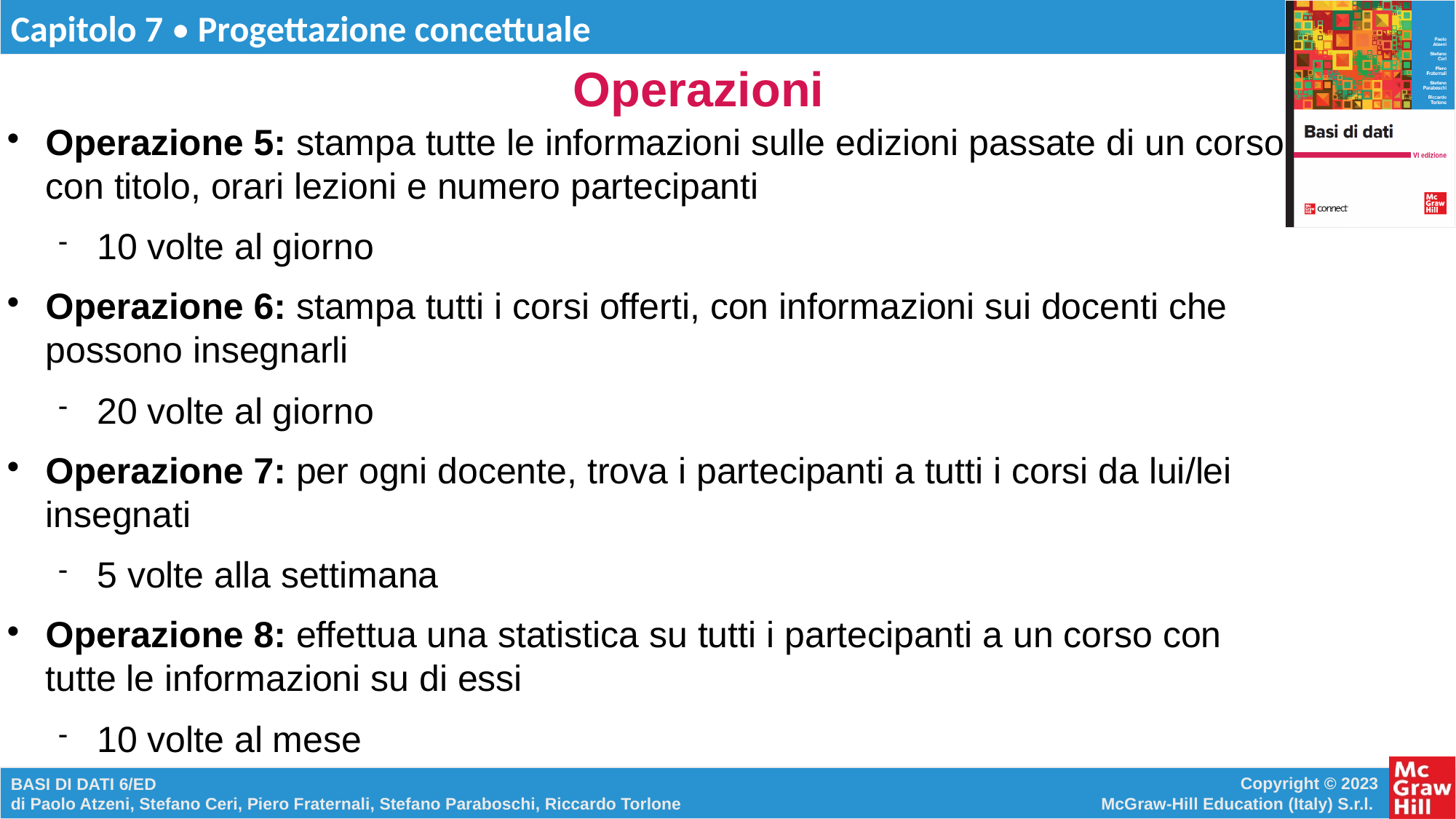

# Operazioni
Operazione 5: stampa tutte le informazioni sulle edizioni passate di un corso con titolo, orari lezioni e numero partecipanti
10 volte al giorno
Operazione 6: stampa tutti i corsi offerti, con informazioni sui docenti che possono insegnarli
20 volte al giorno
Operazione 7: per ogni docente, trova i partecipanti a tutti i corsi da lui/lei insegnati
5 volte alla settimana
Operazione 8: effettua una statistica su tutti i partecipanti a un corso con tutte le informazioni su di essi
10 volte al mese